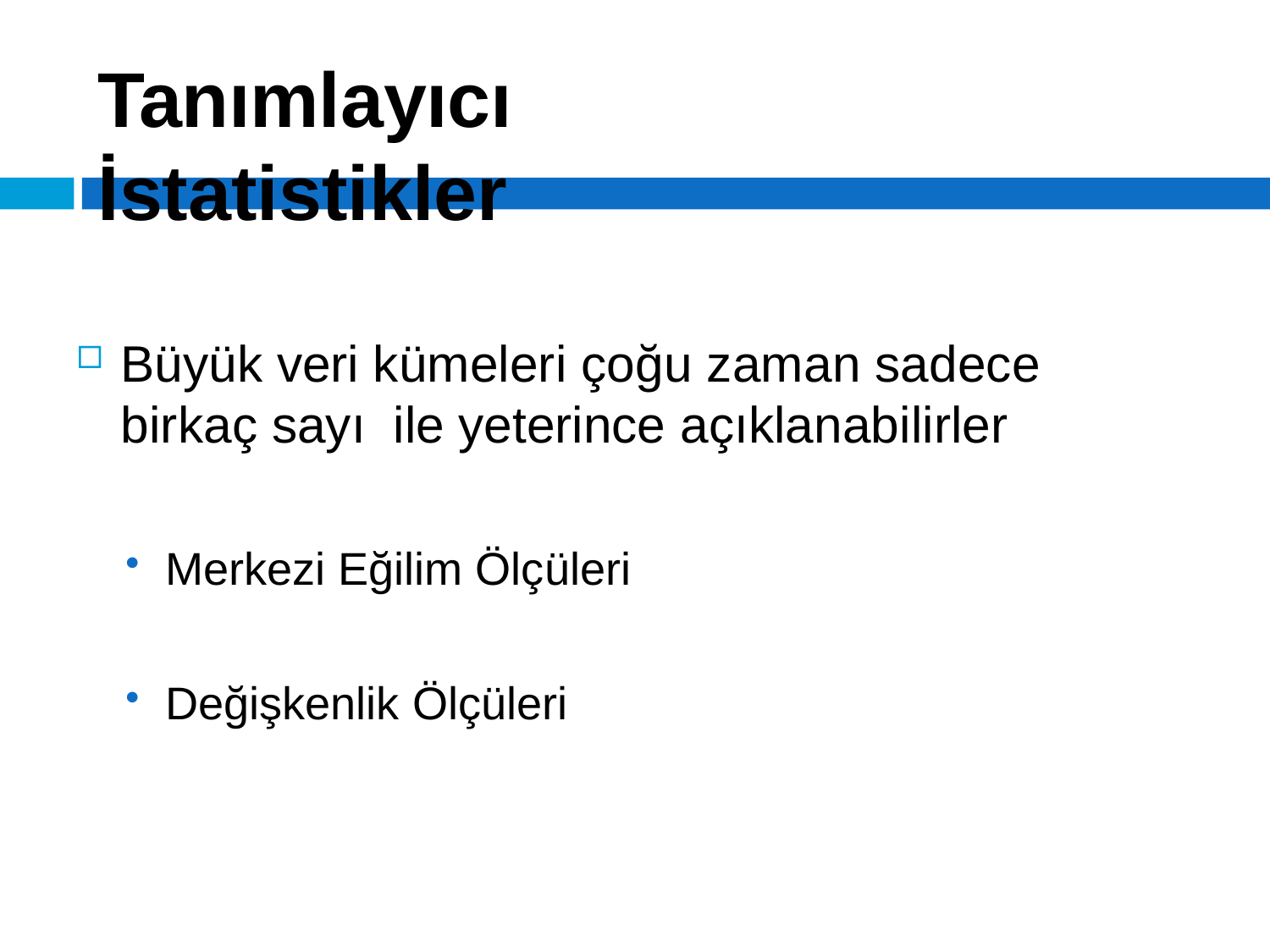

# Tanımlayıcı İstatistikler
Büyük veri kümeleri çoğu zaman sadece birkaç sayı  ile yeterince açıklanabilirler

Merkezi Eğilim Ölçüleri

Değişkenlik Ölçüleri